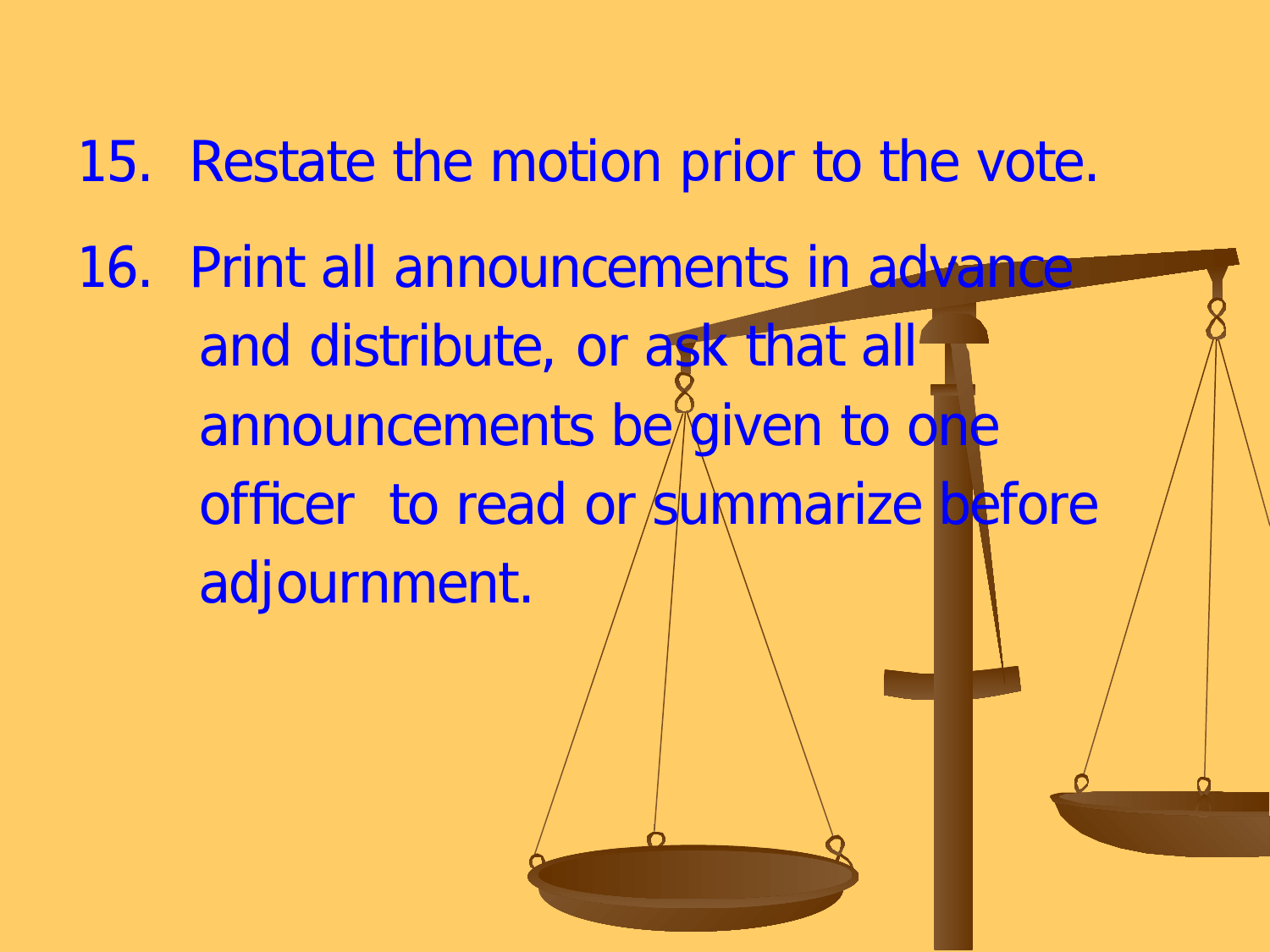

15.  Restate the motion prior to the vote.

16.  Print all announcements in advance
   and distribute, or ask that all
   announcements be given to one
   officer  to read or summarize before
   adjournment.